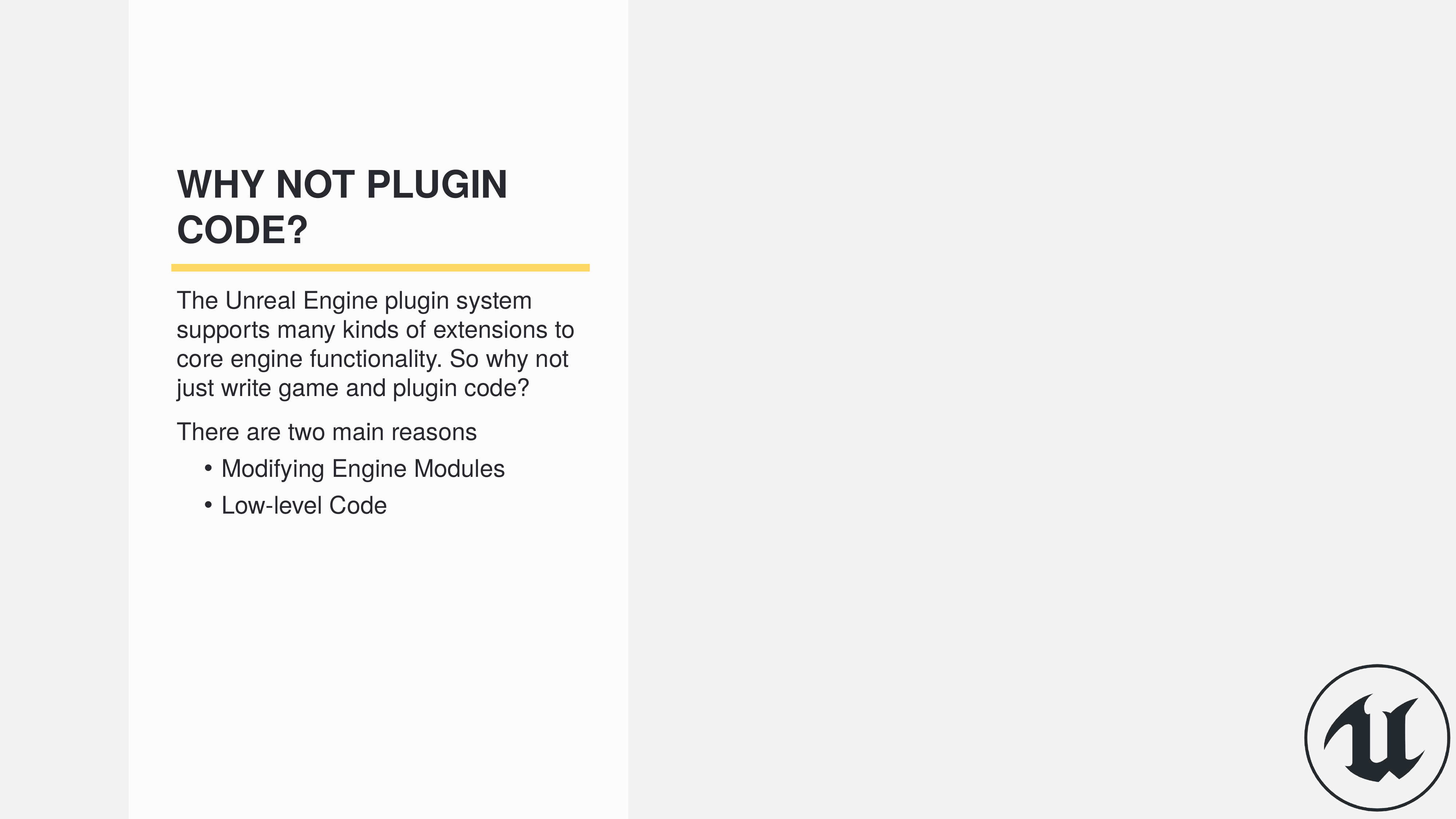

Why Not Plugin Code?
The Unreal Engine plugin system supports many kinds of extensions to core engine functionality. So why not just write game and plugin code?
There are two main reasons
Modifying Engine Modules
Low-level Code